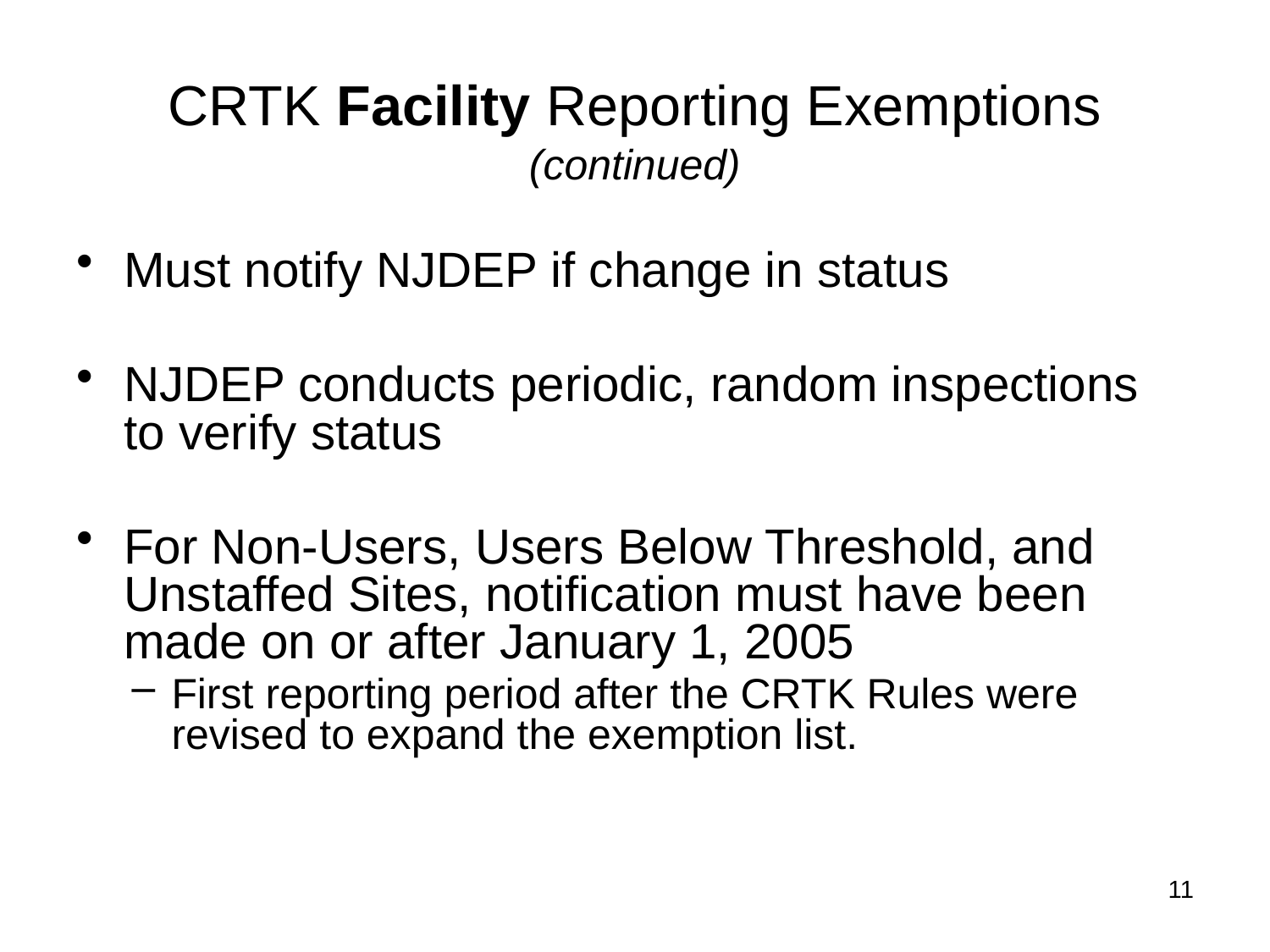

CRTK Facility Reporting Exemptions
(continued)
Must notify NJDEP if change in status

NJDEP conducts periodic, random inspections to verify status

For Non-Users, Users Below Threshold, and Unstaffed Sites, notification must have been made on or after January 1, 2005
First reporting period after the CRTK Rules were revised to expand the exemption list.

11